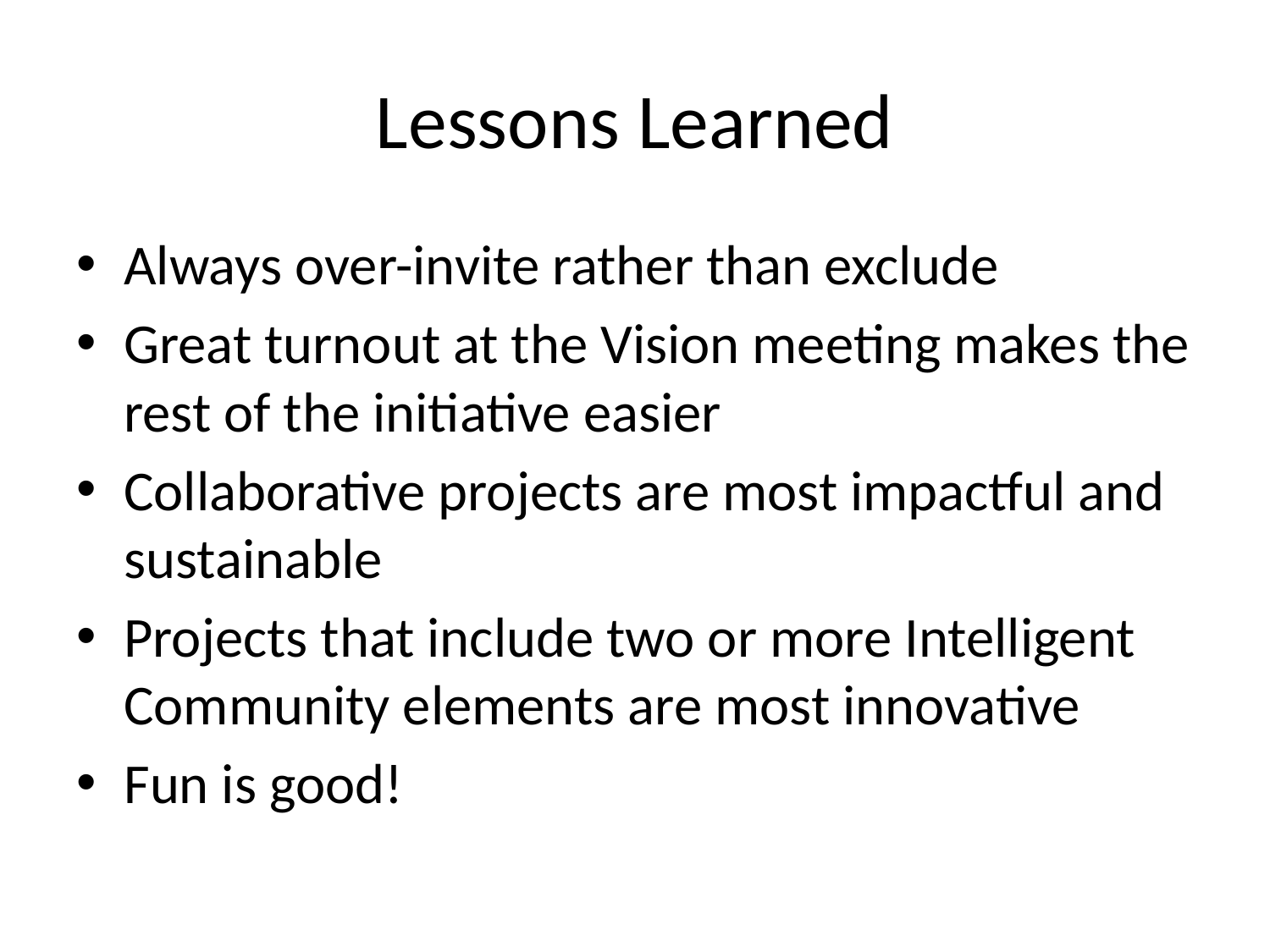

# Lessons Learned
Always over-invite rather than exclude
Great turnout at the Vision meeting makes the rest of the initiative easier
Collaborative projects are most impactful and sustainable
Projects that include two or more Intelligent Community elements are most innovative
Fun is good!